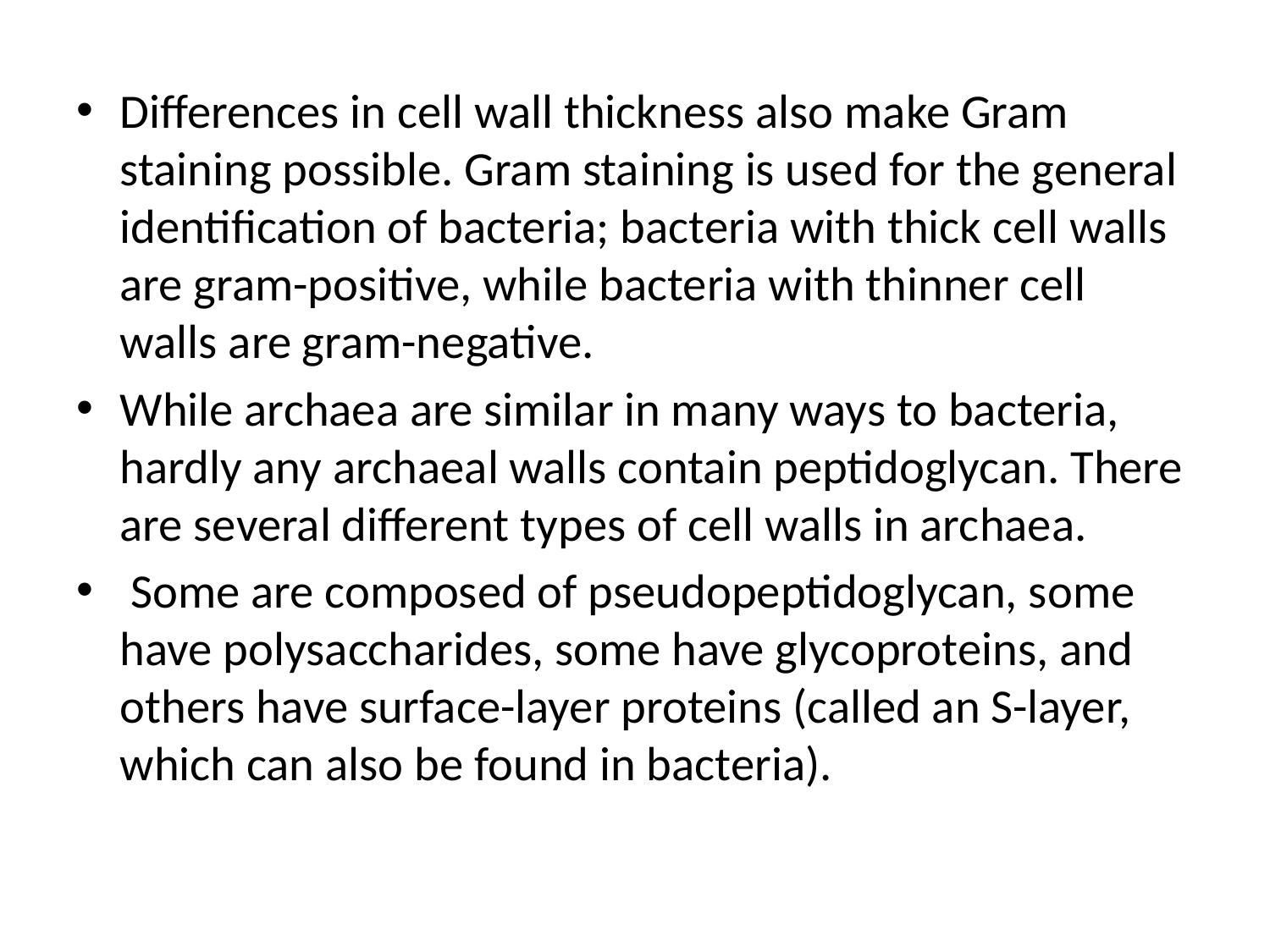

Differences in cell wall thickness also make Gram staining possible. Gram staining is used for the general identification of bacteria; bacteria with thick cell walls are gram-positive, while bacteria with thinner cell walls are gram-negative.
While archaea are similar in many ways to bacteria, hardly any archaeal walls contain peptidoglycan. There are several different types of cell walls in archaea.
 Some are composed of pseudopeptidoglycan, some have polysaccharides, some have glycoproteins, and others have surface-layer proteins (called an S-layer, which can also be found in bacteria).